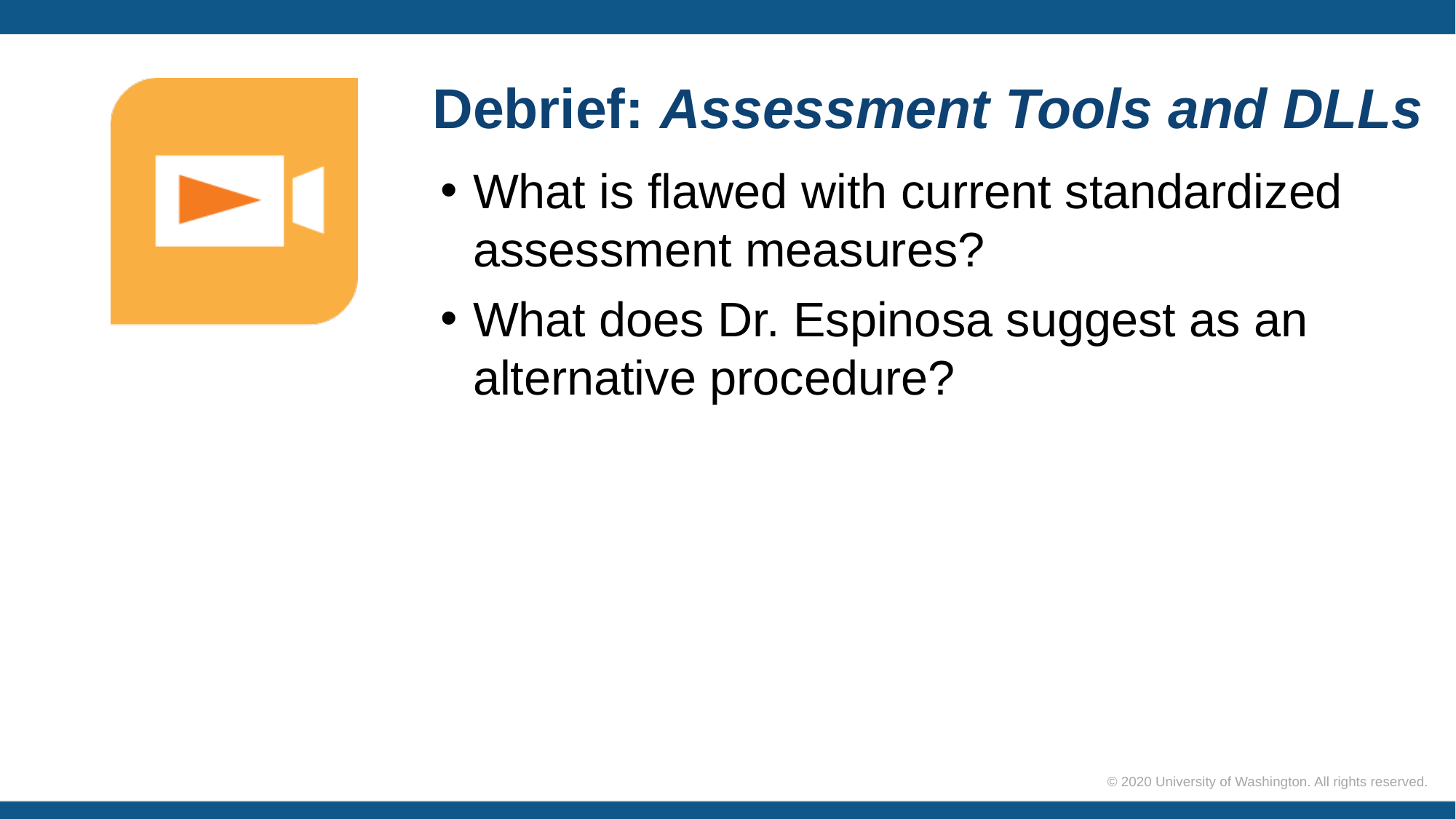

# Debrief: Assessment Tools and DLLs
What is flawed with current standardized assessment measures?
What does Dr. Espinosa suggest as an alternative procedure?